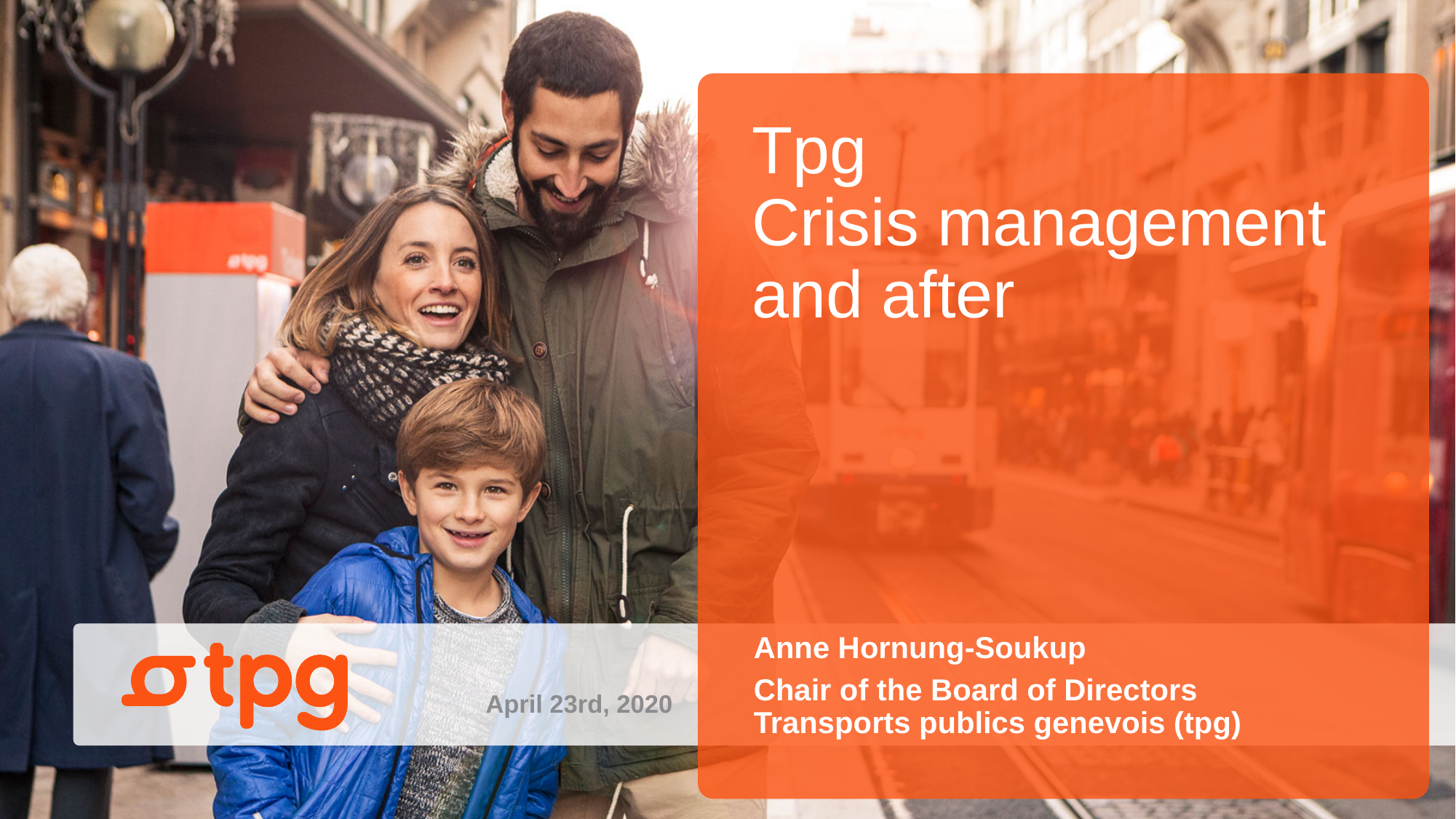

# Tpg Crisis management and after
Anne Hornung-Soukup
Chair of the Board of Directors
Transports publics genevois (tpg)
April 23rd, 2020